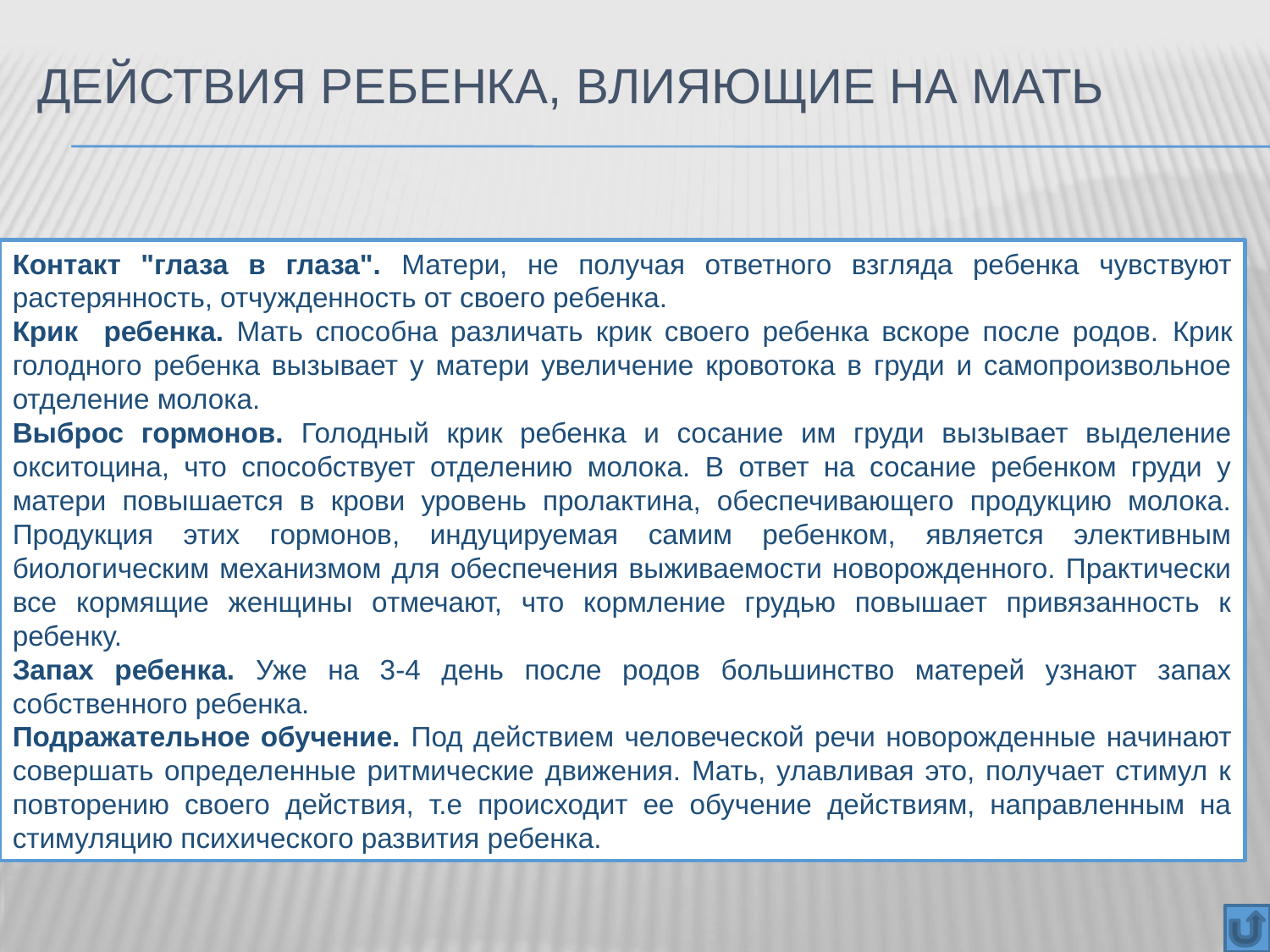

# Действия ребенка, влияющие на мать
Контакт "глаза в глаза". Матери, не получая ответного взгляда ребенка чувствуют растерянность, отчужденность от своего ребенка.
Крик  ребенка. Мать способна различать крик своего ребенка вскоре после родов. Крик голодного ребенка вызывает у матери увеличение кровотока в груди и самопроизвольное отделение молока.
Выброс гормонов. Голодный крик ребенка и сосание им груди вызывает выделение окситоцина, что способствует отделению молока. В ответ на сосание ребенком груди у матери повышается в крови уровень пролактина, обеспечивающего продукцию молока. Продукция этих гормонов, индуцируемая самим ребенком, является элективным биологическим механизмом для обеспечения выживаемости новорожденного. Практически все кормящие женщины отмечают, что кормление грудью повышает привязанность к ребенку.
Запах ребенка. Уже на 3-4 день после родов большинство матерей узнают запах собственного ребенка.
Подражательное обучение. Под действием человеческой речи новорожденные начинают совершать определенные ритмические движения. Мать, улавливая это, получает стимул к повторению своего действия, т.е происходит ее обучение действиям, направленным на стимуляцию психического развития ребенка.